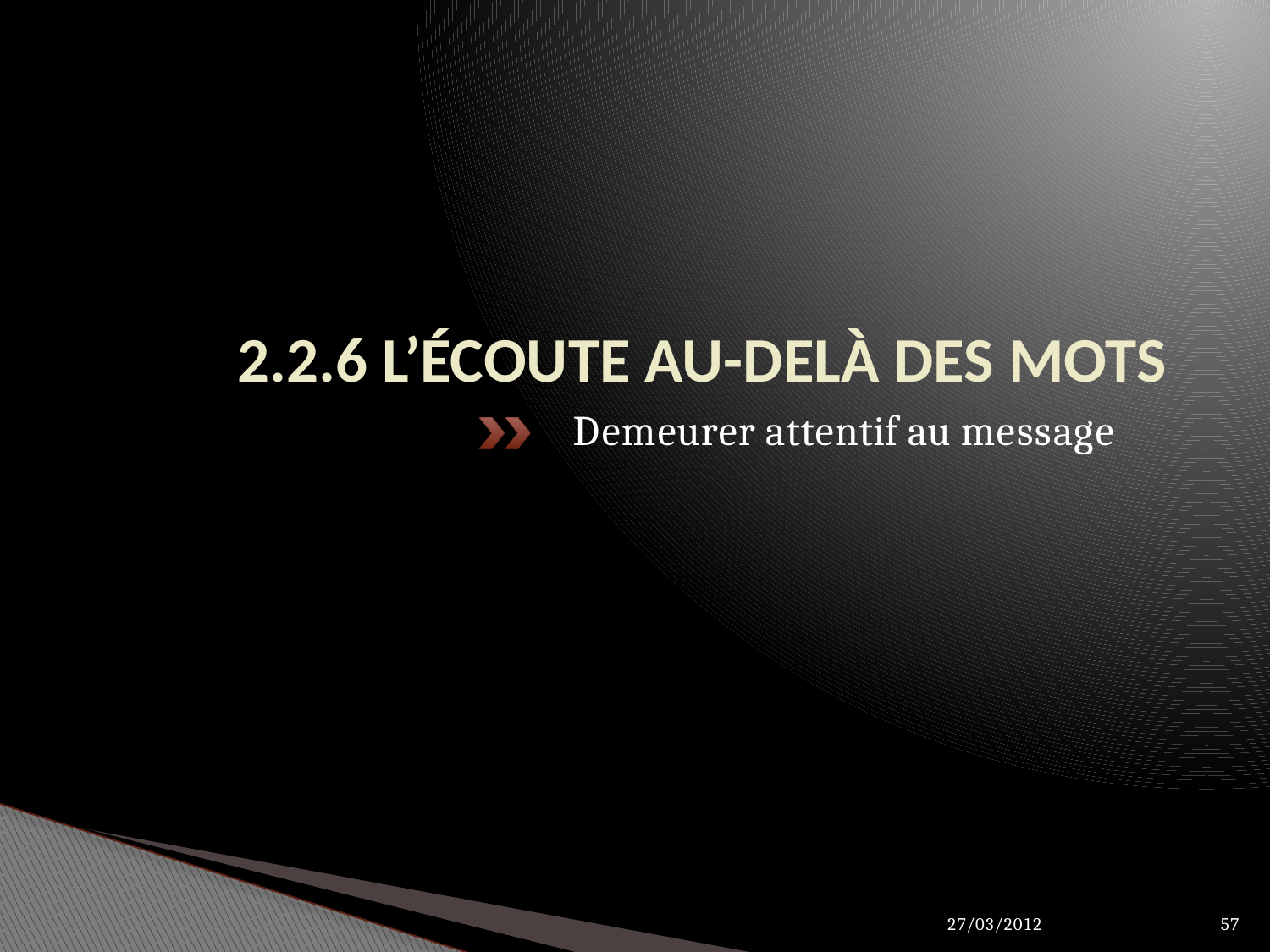

# 2.2.6 L’ÉCOUTE AU-DELÀ DES MOTS
Demeurer attentif au message

27/03/2012
57